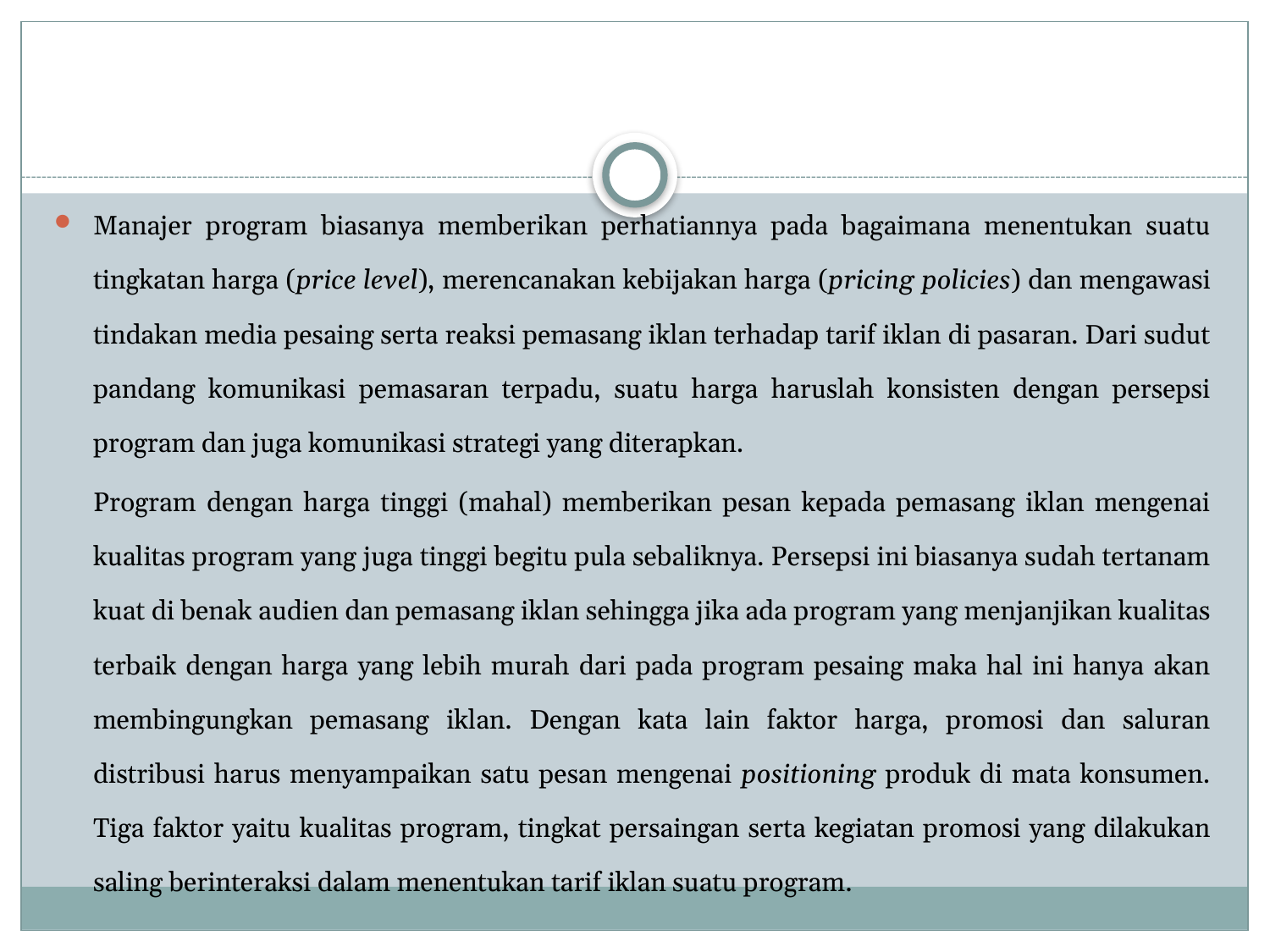

#
Manajer program biasanya memberikan perhatiannya pada bagaimana menentukan suatu tingkatan harga (price level), merencanakan kebijakan harga (pricing policies) dan mengawasi tindakan media pesaing serta reaksi pemasang iklan terhadap tarif iklan di pasaran. Dari sudut pandang komunikasi pemasaran terpadu, suatu harga haruslah konsisten dengan persepsi program dan juga komunikasi strategi yang diterapkan.
	Program dengan harga tinggi (mahal) memberikan pesan kepada pemasang iklan mengenai kualitas program yang juga tinggi begitu pula sebaliknya. Persepsi ini biasanya sudah tertanam kuat di benak audien dan pemasang iklan sehingga jika ada program yang menjanjikan kualitas terbaik dengan harga yang lebih murah dari pada program pesaing maka hal ini hanya akan membingungkan pemasang iklan. Dengan kata lain faktor harga, promosi dan saluran distribusi harus menyampaikan satu pesan mengenai positioning produk di mata konsumen. Tiga faktor yaitu kualitas program, tingkat persaingan serta kegiatan promosi yang dilakukan saling berinteraksi dalam menentukan tarif iklan suatu program.